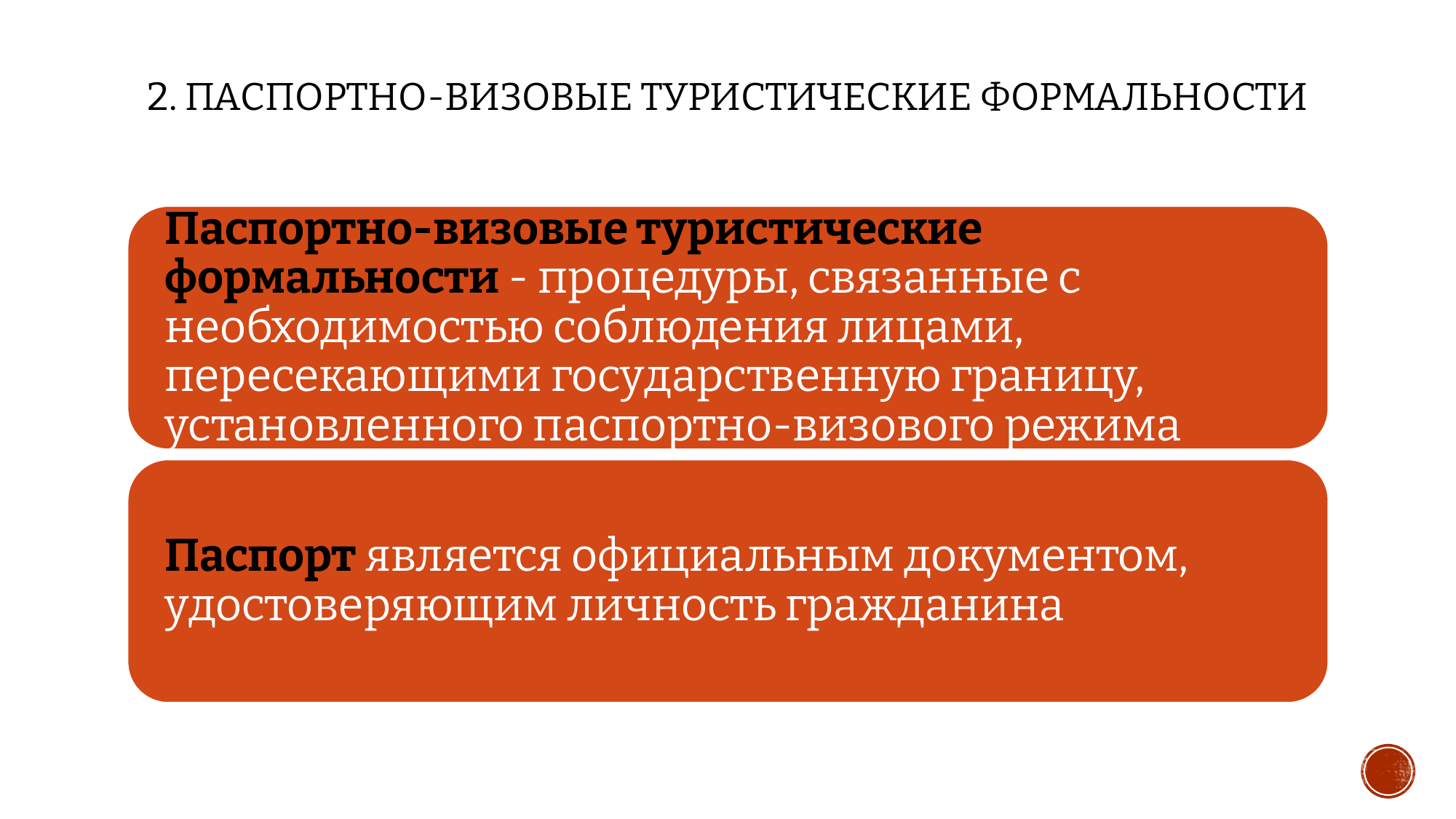

# 2. паспортно-визовые туристические формальности
Паспортно-визовые туристические формальности - процедуры, связанные с необходимостью соблюдения лицами, пересекающими государственную границу, установленного паспортно-визового режима
Паспорт является официальным документом, удостоверяющим личность гражданина